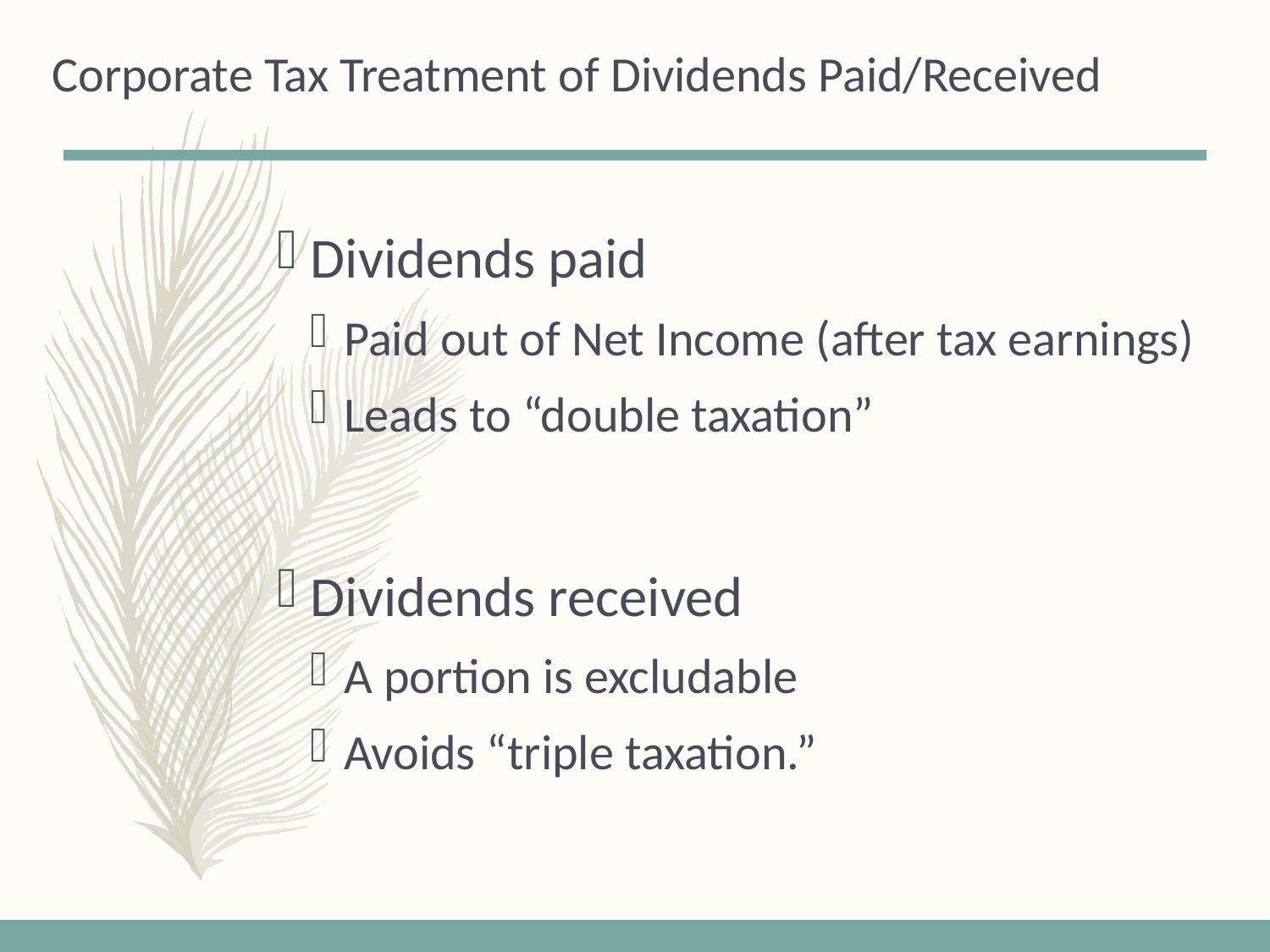

# Corporate Tax Treatment of Dividends Paid/Received
Dividends paid
Paid out of Net Income (after tax earnings)
Leads to “double taxation”

Dividends received
A portion is excludable
Avoids “triple taxation.”